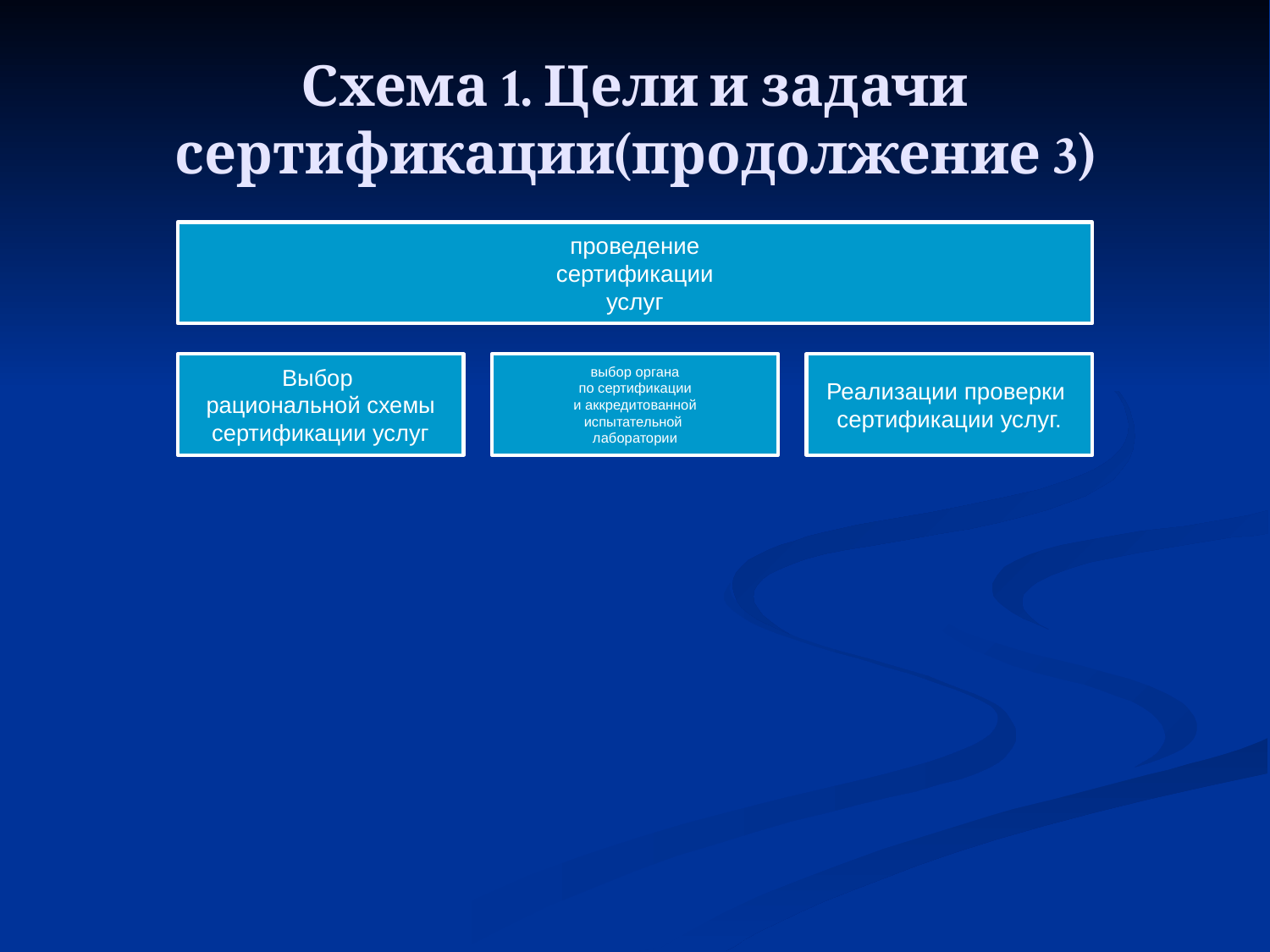

# Схема 1. Цели и задачи сертификации(продолжение 3)
проведение
сертификации
услуг
Выбор
рациональной схемы
сертификации услуг
выбор органа
по сертификации
и аккредитованной
испытательной
лаборатории
Реализации проверки
сертификации услуг.